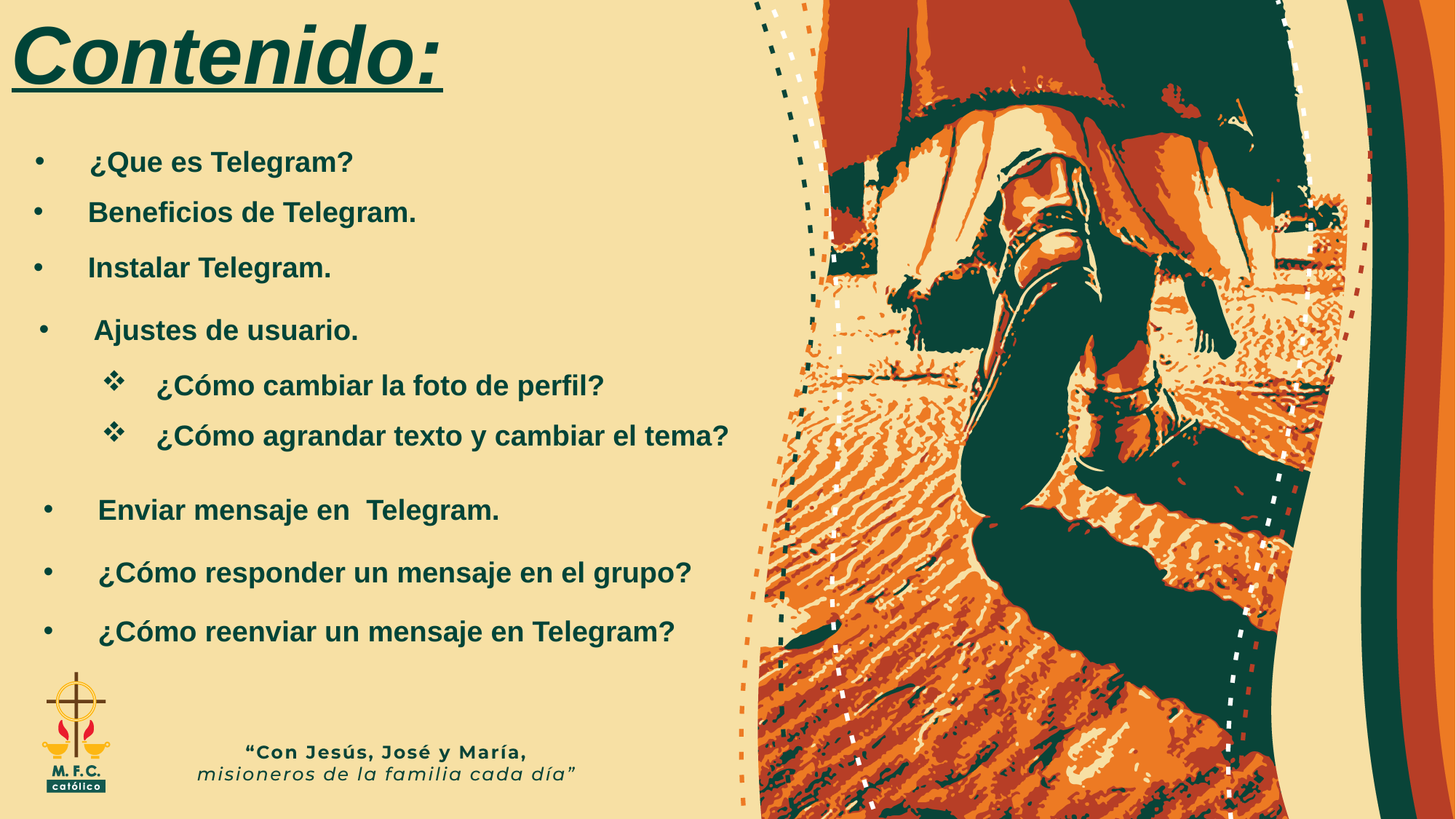

Contenido:
# ¿Que es Telegram?
Beneficios de Telegram.
Instalar Telegram.
Ajustes de usuario.
¿Cómo cambiar la foto de perfil?
¿Cómo agrandar texto y cambiar el tema?
Enviar mensaje en  Telegram.
¿Cómo responder un mensaje en el grupo?
¿Cómo reenviar un mensaje en Telegram?